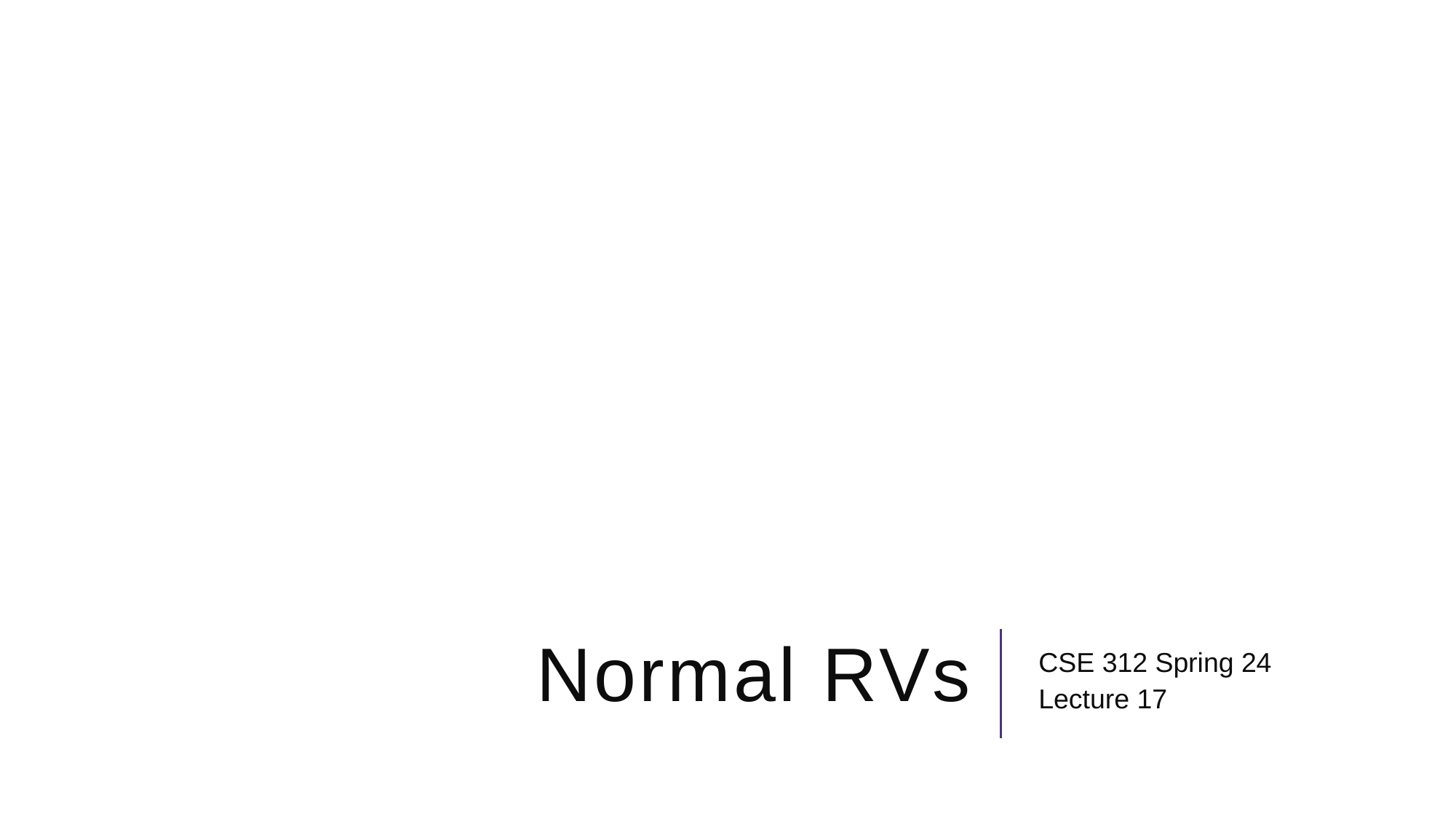

# Normal RVs
CSE 312 Spring 24
Lecture 17